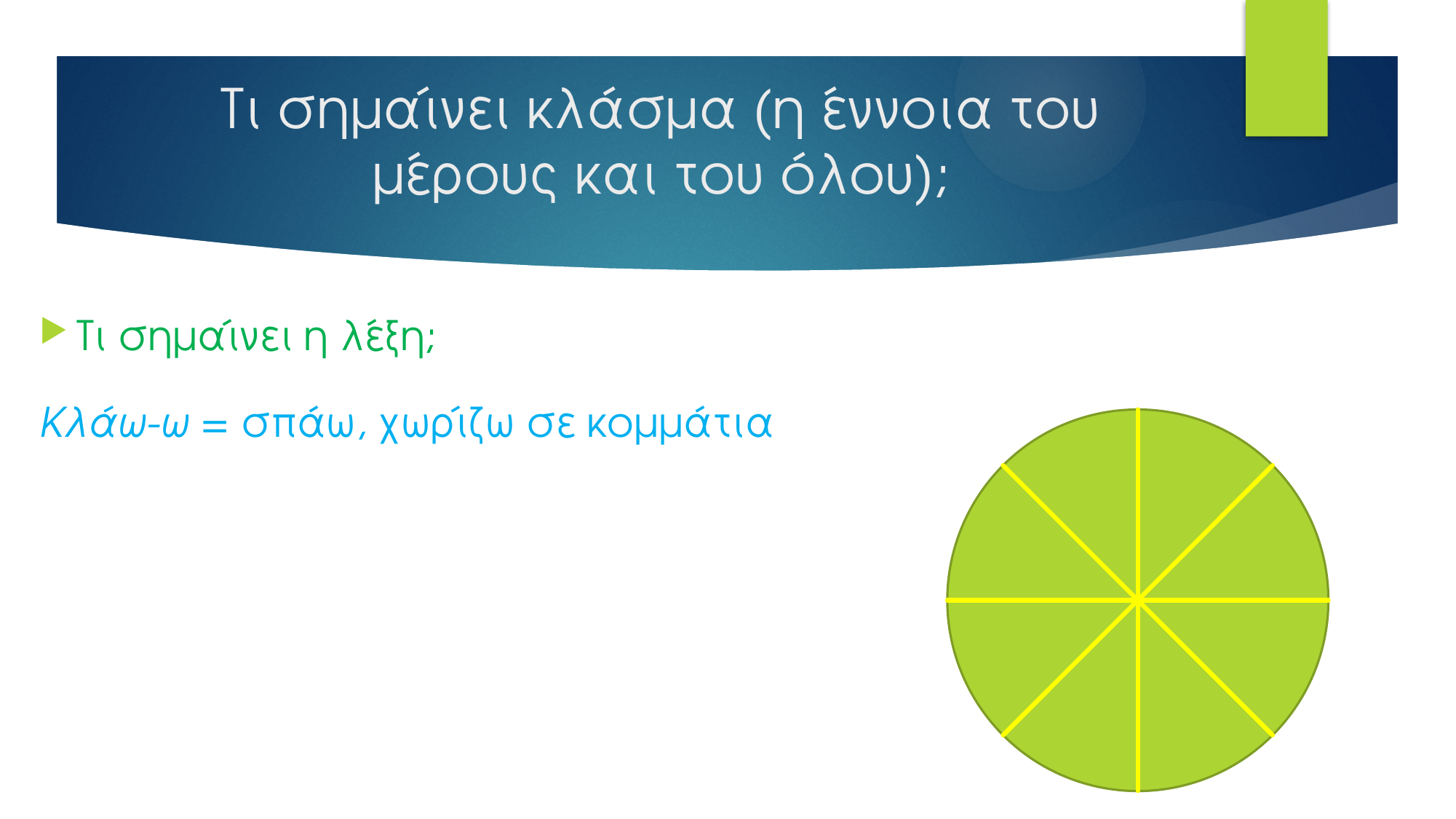

# Τι σημαίνει κλάσμα (η έννοια του μέρους και του όλου);
Τι σημαίνει η λέξη;
Κλάω-ω = σπάω, χωρίζω σε κομμάτια